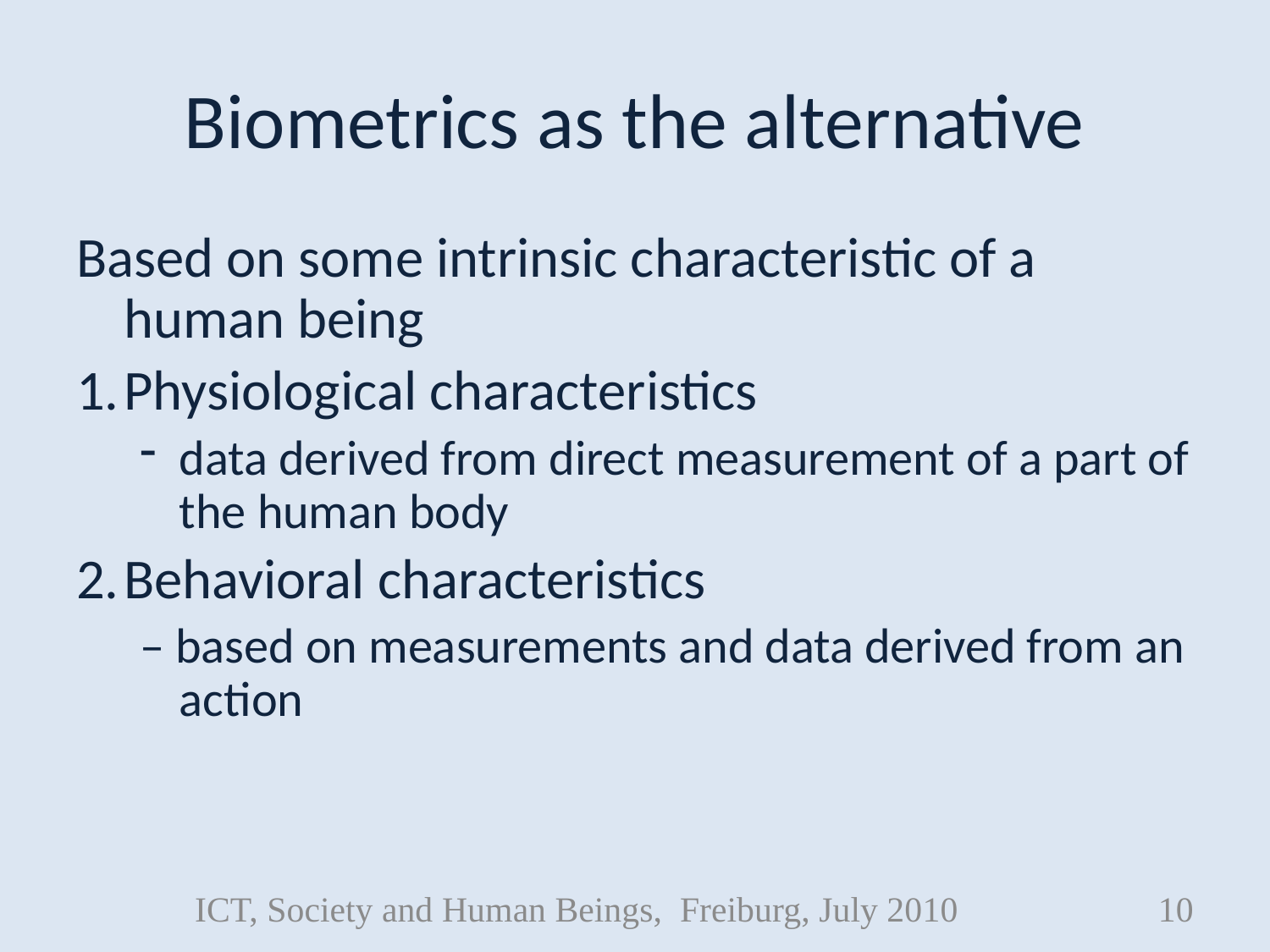

# Biometrics as the alternative
Based on some intrinsic characteristic of a human being
Physiological characteristics
data derived from direct measurement of a part of the human body
Behavioral characteristics
– based on measurements and data derived from an action

ICT, Society and Human Beings,  Freiburg, July 2010
10